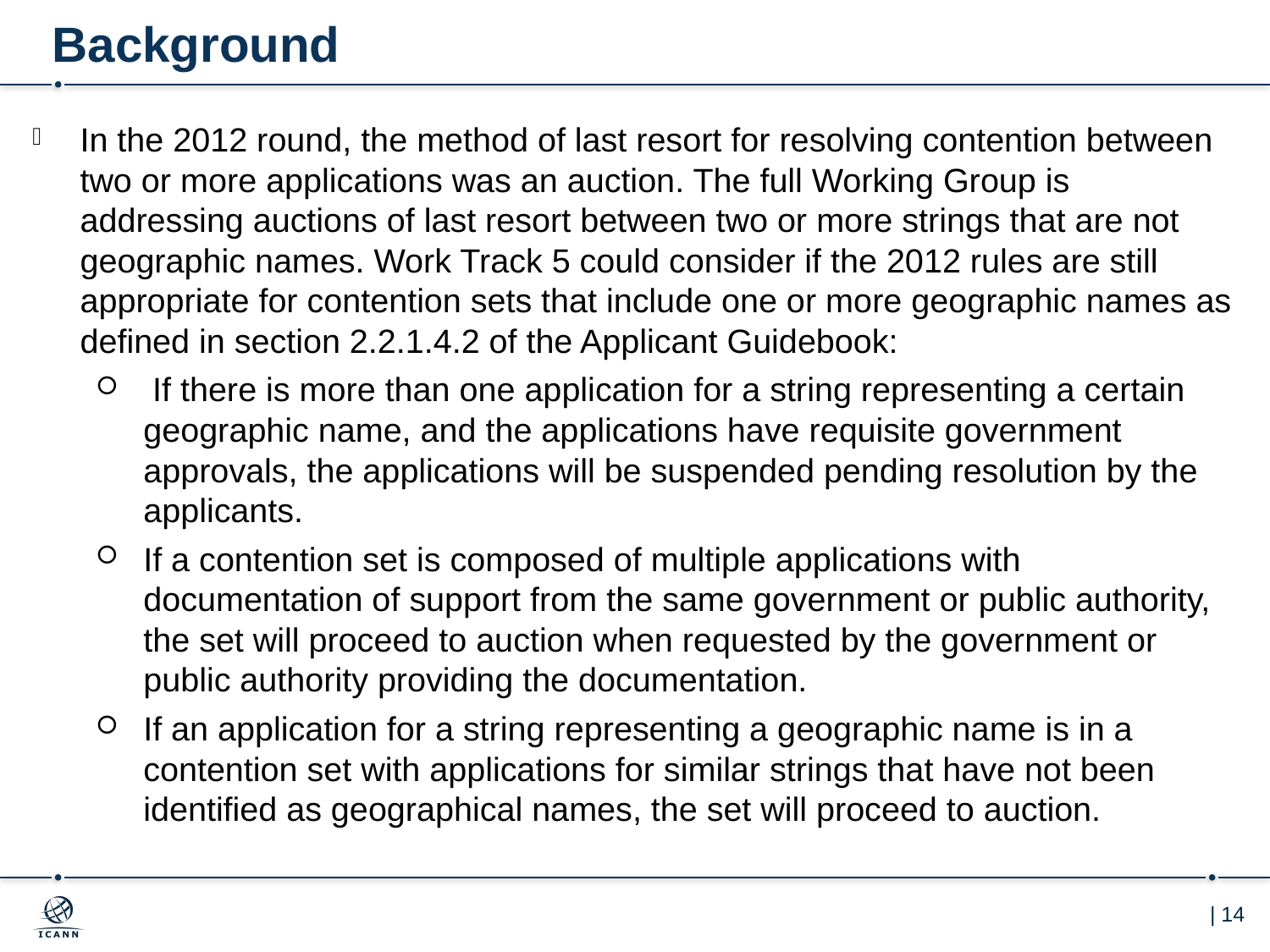

# Background
In the 2012 round, the method of last resort for resolving contention between two or more applications was an auction. The full Working Group is addressing auctions of last resort between two or more strings that are not geographic names. Work Track 5 could consider if the 2012 rules are still appropriate for contention sets that include one or more geographic names as defined in section 2.2.1.4.2 of the Applicant Guidebook:
 If there is more than one application for a string representing a certain geographic name, and the applications have requisite government approvals, the applications will be suspended pending resolution by the applicants.
If a contention set is composed of multiple applications with documentation of support from the same government or public authority, the set will proceed to auction when requested by the government or public authority providing the documentation.
If an application for a string representing a geographic name is in a contention set with applications for similar strings that have not been identified as geographical names, the set will proceed to auction.